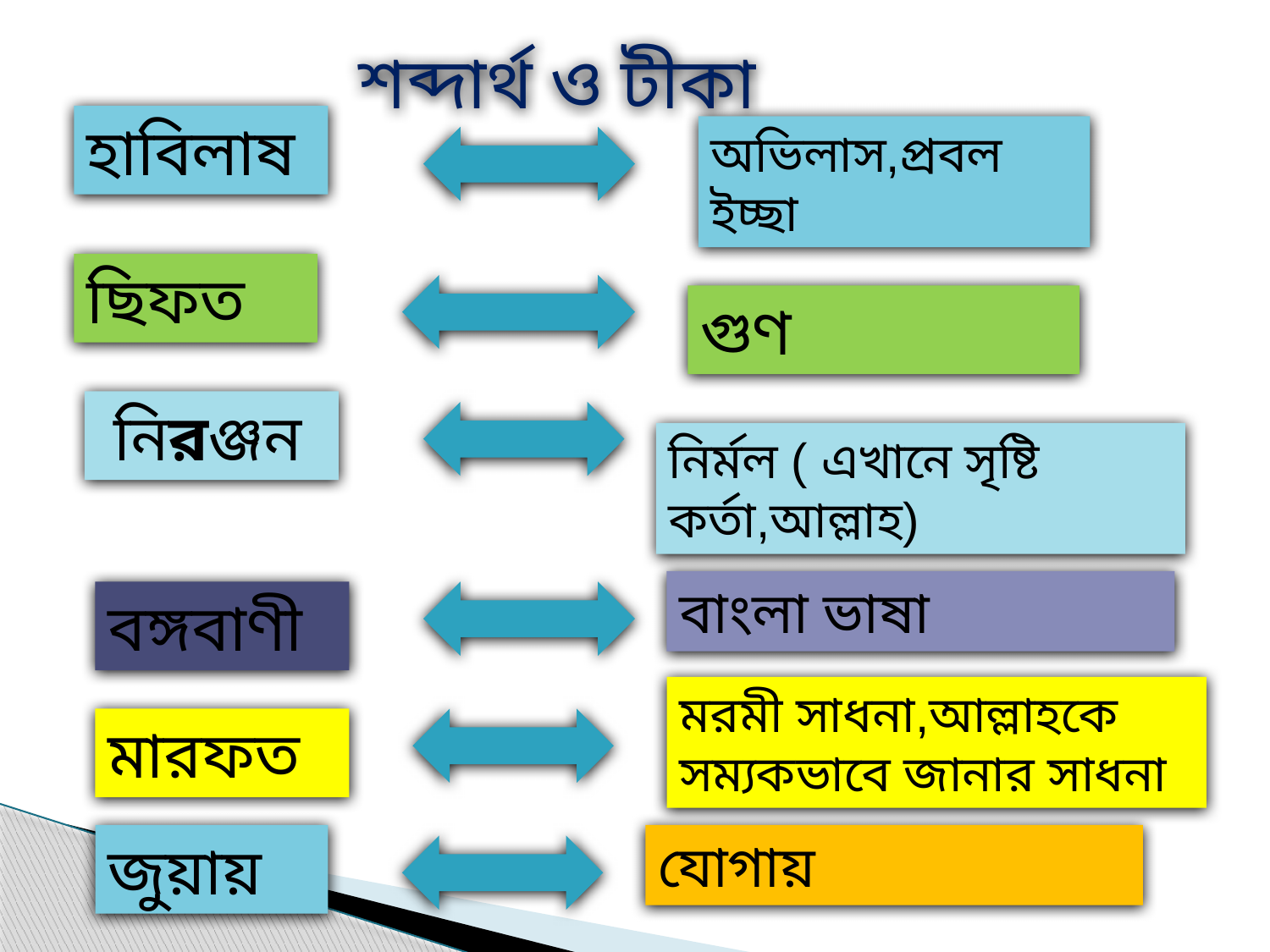

শব্দার্থ ও টীকা
হাবিলাষ
অভিলাস,প্রবল ইচ্ছা

ছিফত

গুণ
 নিরঞ্জন

নির্মল ( এখানে সৃষ্টি কর্তা,আল্লাহ)
বাংলা ভাষা
বঙ্গবাণী

মরমী সাধনা,আল্লাহকে সম্যকভাবে জানার সাধনা
মারফত

জুয়ায়
যোগায়